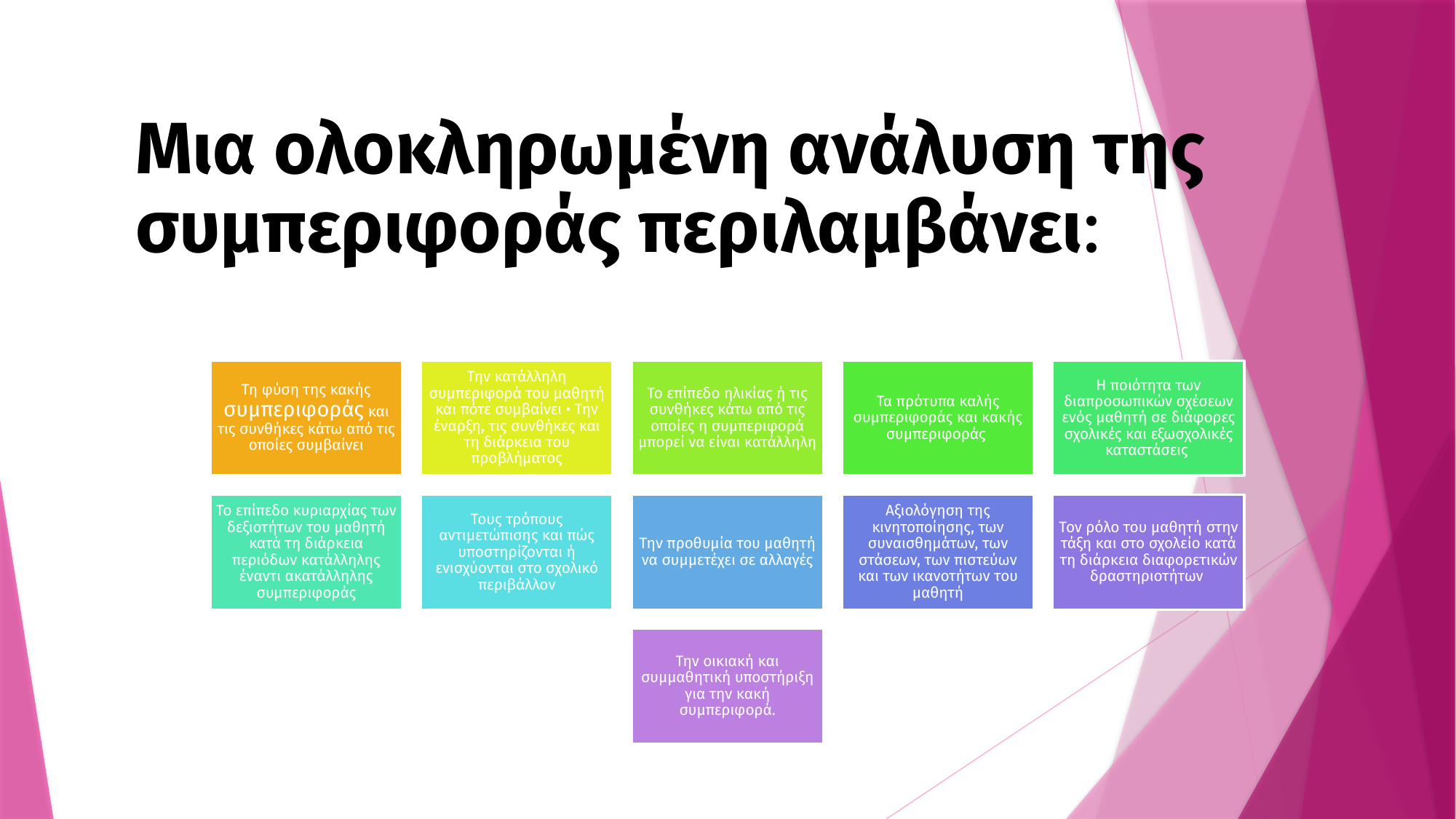

Μια ολοκληρωμένη ανάλυση της συμπεριφοράς περιλαμβάνει:
Τη φύση της κακής συμπεριφοράς και τις συνθήκες κάτω από τις οποίες συμβαίνει
Την κατάλληλη συμπεριφορά του μαθητή και πότε συμβαίνει • Την έναρξη, τις συνθήκες και τη διάρκεια του προβλήματος
Το επίπεδο ηλικίας ή τις συνθήκες κάτω από τις οποίες η συμπεριφορά μπορεί να είναι κατάλληλη
Τα πρότυπα καλής συμπεριφοράς και κακής συμπεριφοράς
Η ποιότητα των διαπροσωπικών σχέσεων ενός μαθητή σε διάφορες σχολικές και εξωσχολικές καταστάσεις
Το επίπεδο κυριαρχίας των δεξιοτήτων του μαθητή κατά τη διάρκεια περιόδων κατάλληλης έναντι ακατάλληλης συμπεριφοράς
Τους τρόπους αντιμετώπισης και πώς υποστηρίζονται ή ενισχύονται στο σχολικό περιβάλλον
Την προθυμία του μαθητή να συμμετέχει σε αλλαγές
Αξιολόγηση της κινητοποίησης, των συναισθημάτων, των στάσεων, των πιστεύων και των ικανοτήτων του μαθητή
Τον ρόλο του μαθητή στην τάξη και στο σχολείο κατά τη διάρκεια διαφορετικών δραστηριοτήτων
Την οικιακή και συμμαθητική υποστήριξη για την κακή συμπεριφορά.